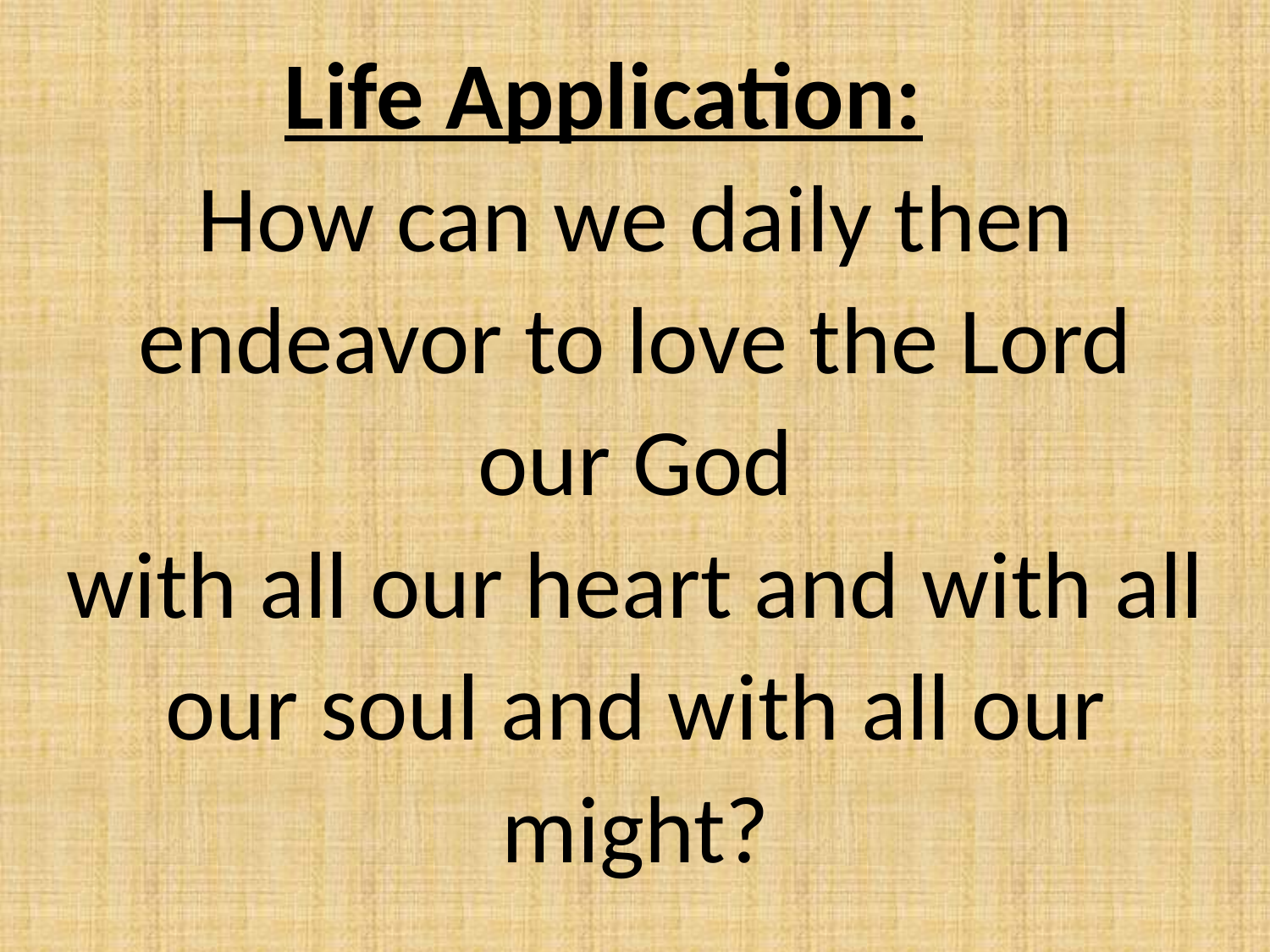

Life Application:
How can we daily then endeavor to love the Lord our God
with all our heart and with all our soul and with all our might?